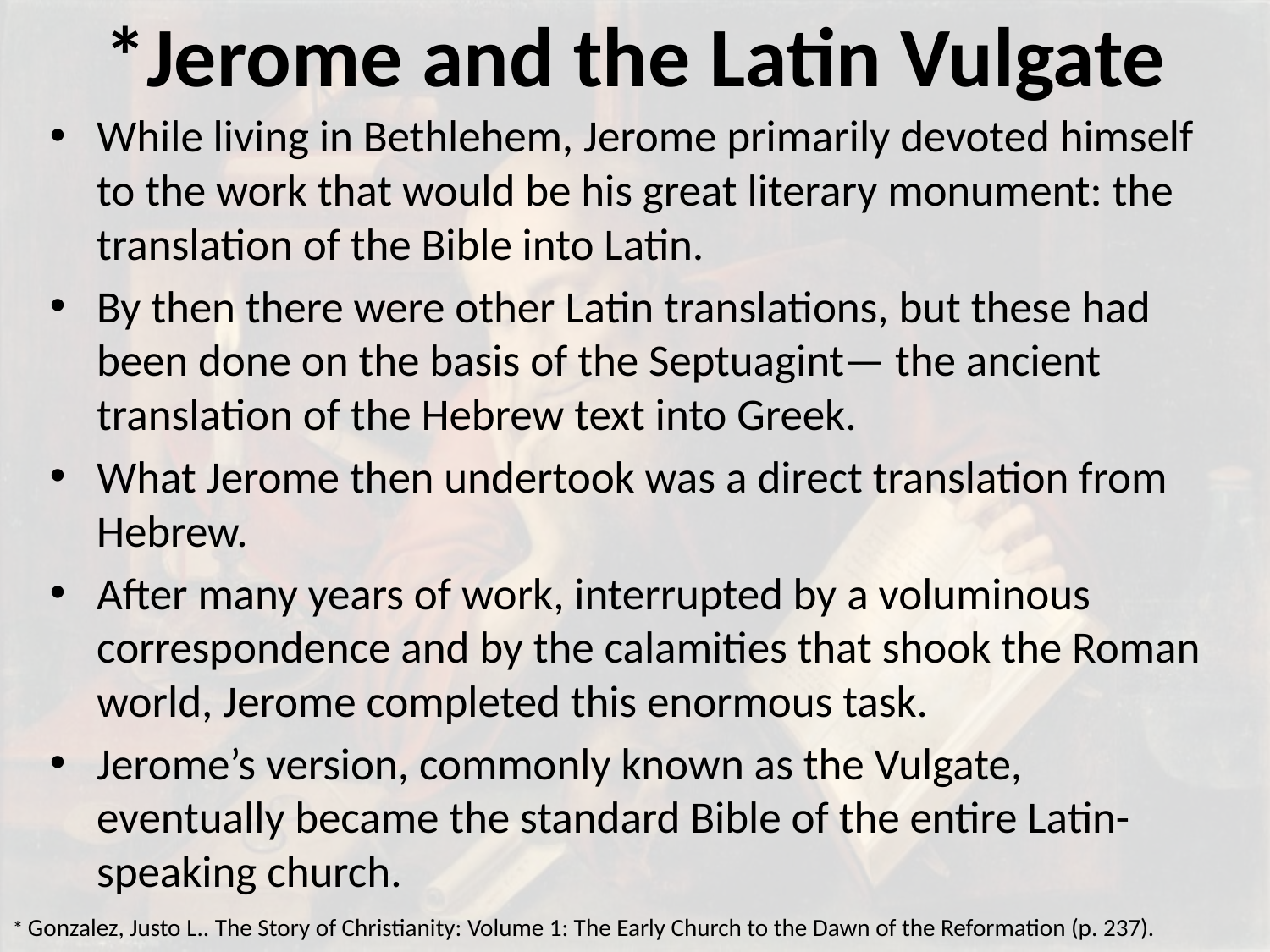

# *Jerome and the Latin Vulgate
While living in Bethlehem, Jerome primarily devoted himself to the work that would be his great literary monument: the translation of the Bible into Latin.
By then there were other Latin translations, but these had been done on the basis of the Septuagint— the ancient translation of the Hebrew text into Greek.
What Jerome then undertook was a direct translation from Hebrew.
After many years of work, interrupted by a voluminous correspondence and by the calamities that shook the Roman world, Jerome completed this enormous task.
Jerome’s version, commonly known as the Vulgate, eventually became the standard Bible of the entire Latin-speaking church.
* Gonzalez, Justo L.. The Story of Christianity: Volume 1: The Early Church to the Dawn of the Reformation (p. 237).